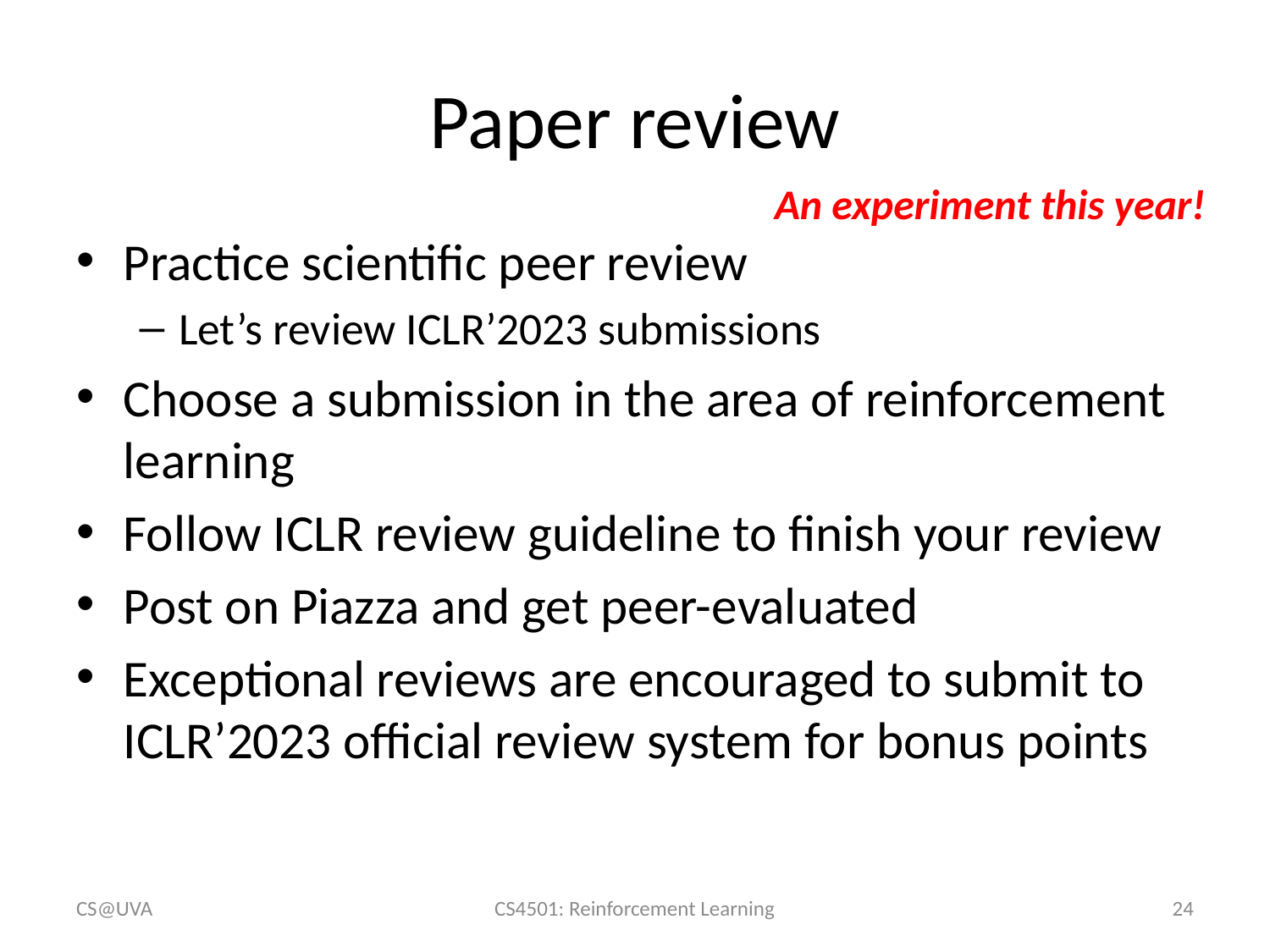

# Paper review
An experiment this year!
Practice scientific peer review
Let’s review ICLR’2023 submissions
Choose a submission in the area of reinforcement learning
Follow ICLR review guideline to finish your review
Post on Piazza and get peer-evaluated
Exceptional reviews are encouraged to submit to ICLR’2023 official review system for bonus points
CS@UVA
CS4501: Reinforcement Learning
24